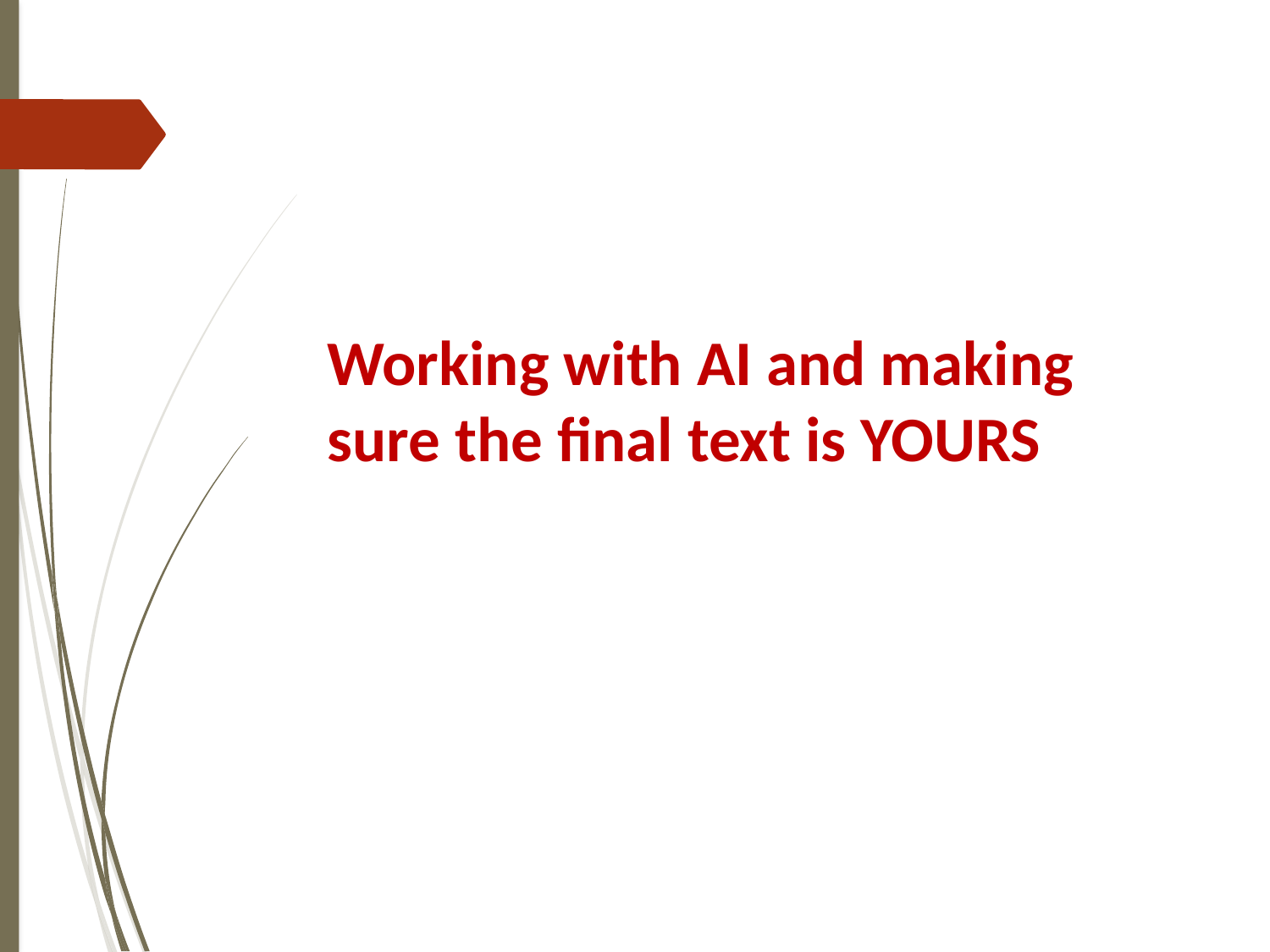

Working with AI and making sure the final text is YOURS